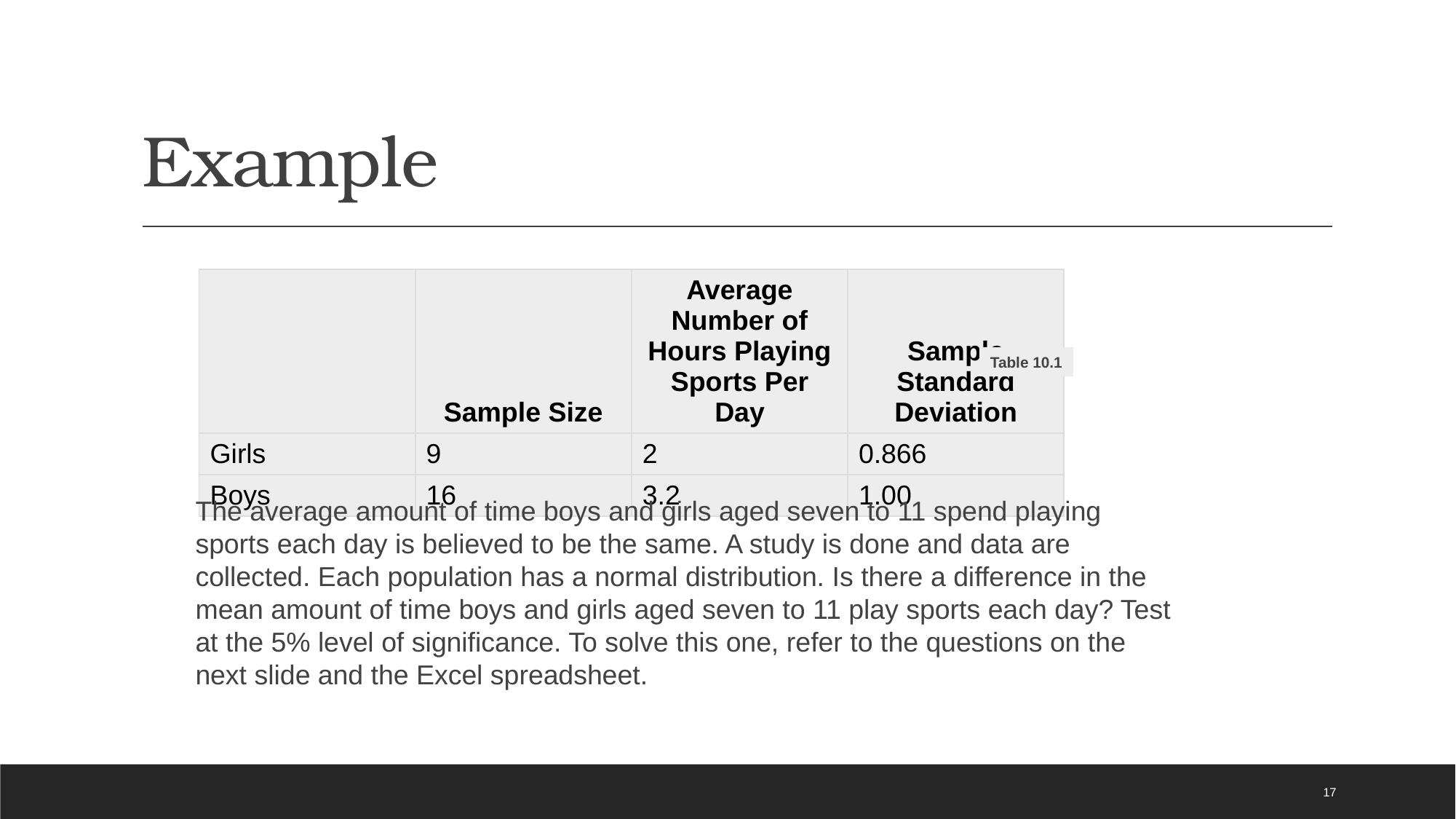

# Example
|  | Sample Size | Average Number of Hours Playing Sports Per Day | Sample Standard Deviation |
| --- | --- | --- | --- |
| Girls | 9 | 2 | 0.866 |
| Boys | 16 | 3.2 | 1.00 |
Table 10.1
The average amount of time boys and girls aged seven to 11 spend playing sports each day is believed to be the same. A study is done and data are collected. Each population has a normal distribution. Is there a difference in the mean amount of time boys and girls aged seven to 11 play sports each day? Test at the 5% level of significance. To solve this one, refer to the questions on the next slide and the Excel spreadsheet.
17